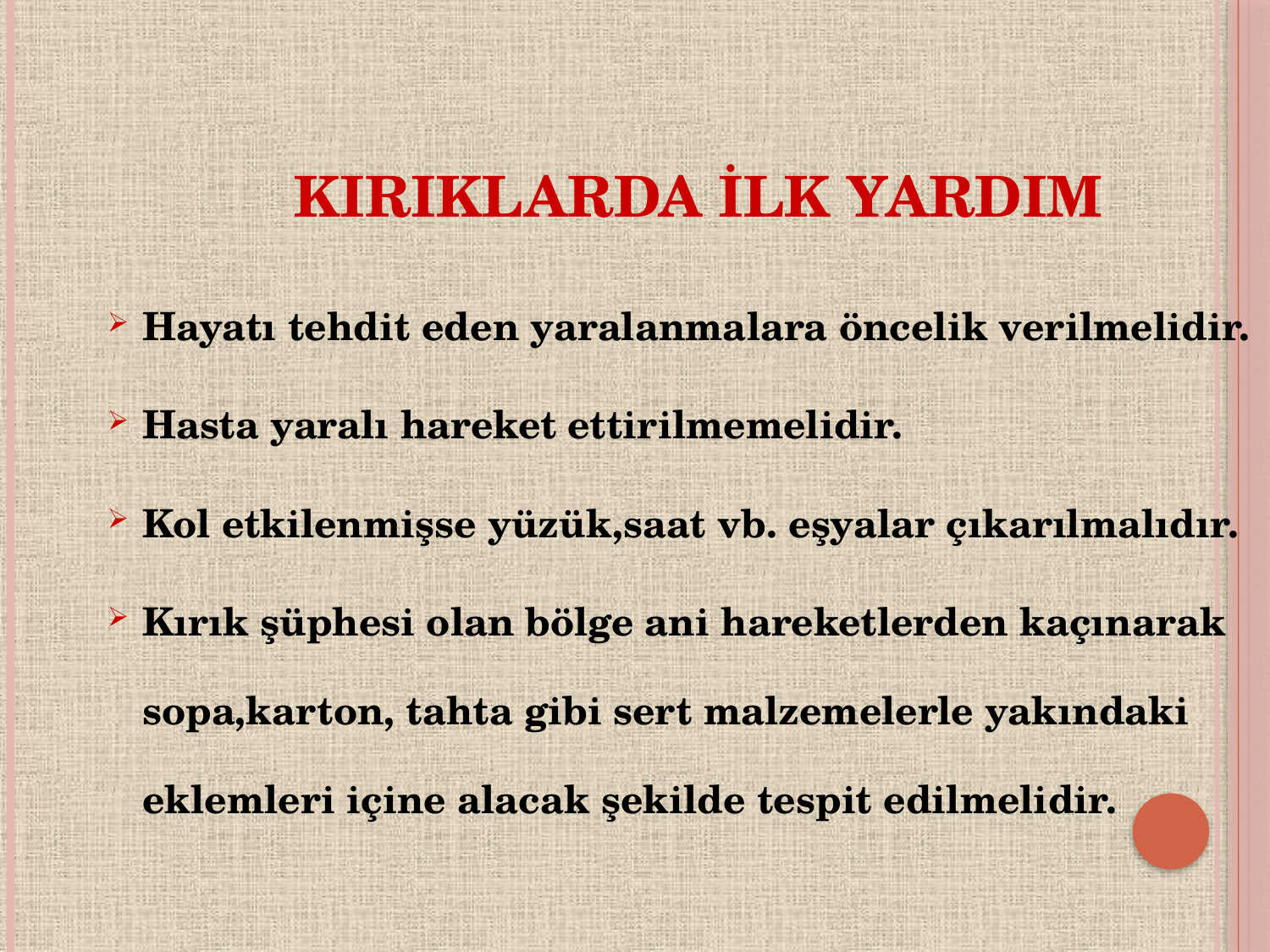

KIRIKLARDA İLK YARDIM
Hayatı tehdit eden yaralanmalara öncelik verilmelidir.
Hasta yaralı hareket ettirilmemelidir.
Kol etkilenmişse yüzük,saat vb. eşyalar çıkarılmalıdır.
Kırık şüphesi olan bölge ani hareketlerden kaçınarak sopa,karton, tahta gibi sert malzemelerle yakındaki eklemleri içine alacak şekilde tespit edilmelidir.